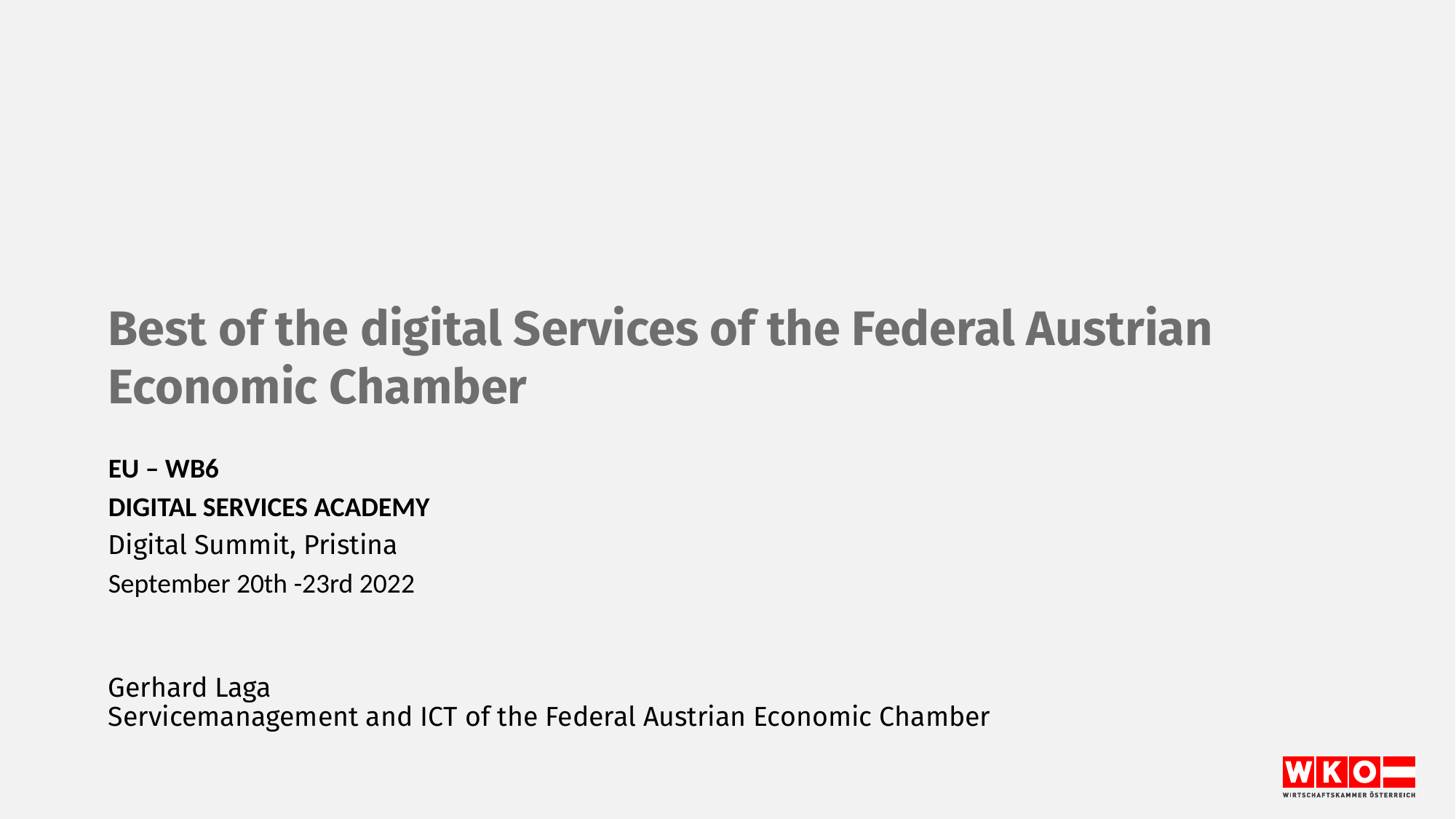

# Best of the digital Services of the Federal Austrian Economic Chamber
EU – WB6
DIGITAL SERVICES ACADEMY
Digital Summit, Pristina
September 20th -23rd 2022

Gerhard Laga
Servicemanagement and ICT of the Federal Austrian Economic Chamber